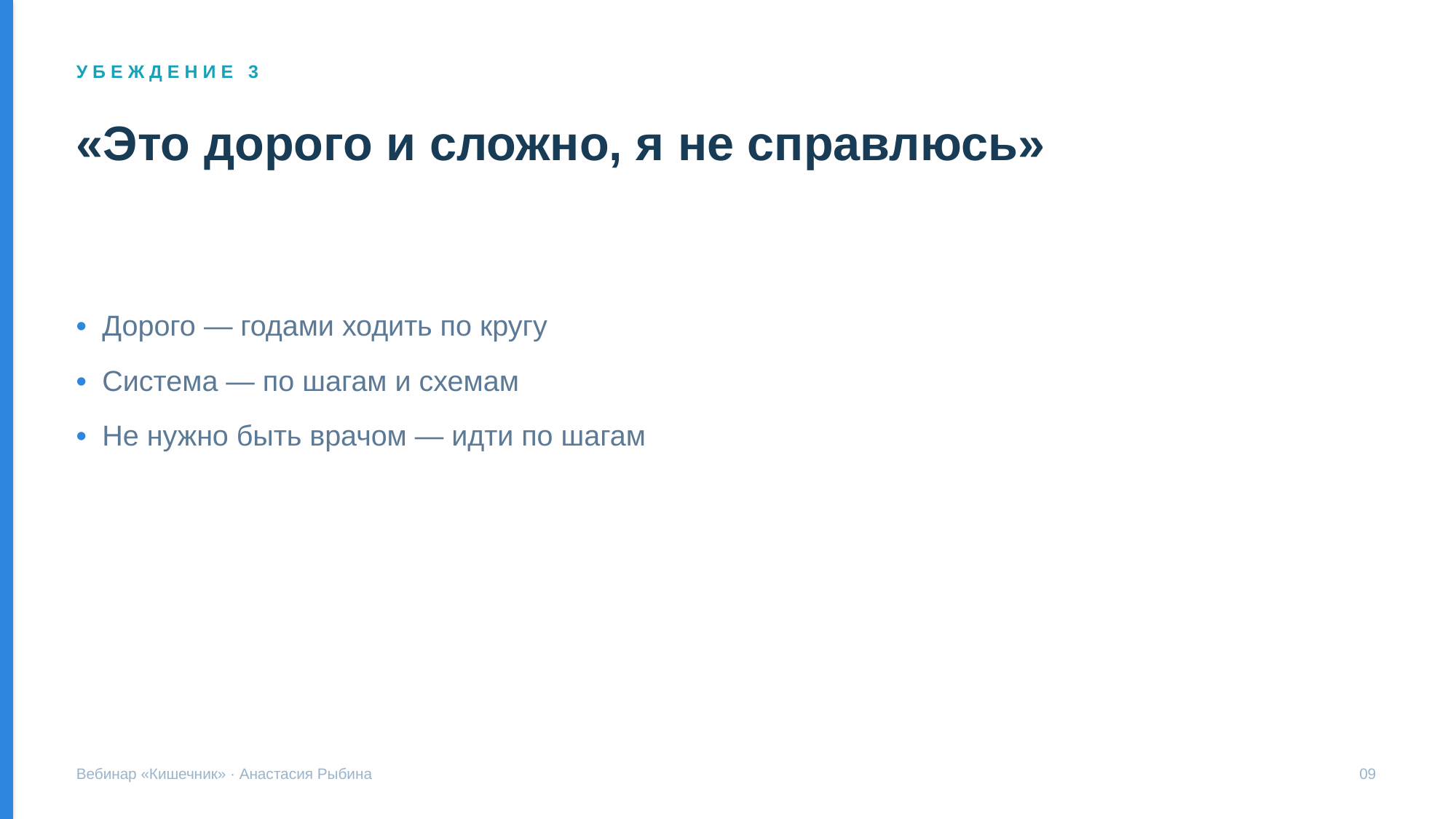

У Б Е Ж Д Е Н И Е   3
«Это дорого и сложно, я не справлюсь»
•  Дорого — годами ходить по кругу
•  Система — по шагам и схемам
•  Не нужно быть врачом — идти по шагам
Вебинар «Кишечник» · Анастасия Рыбина
09